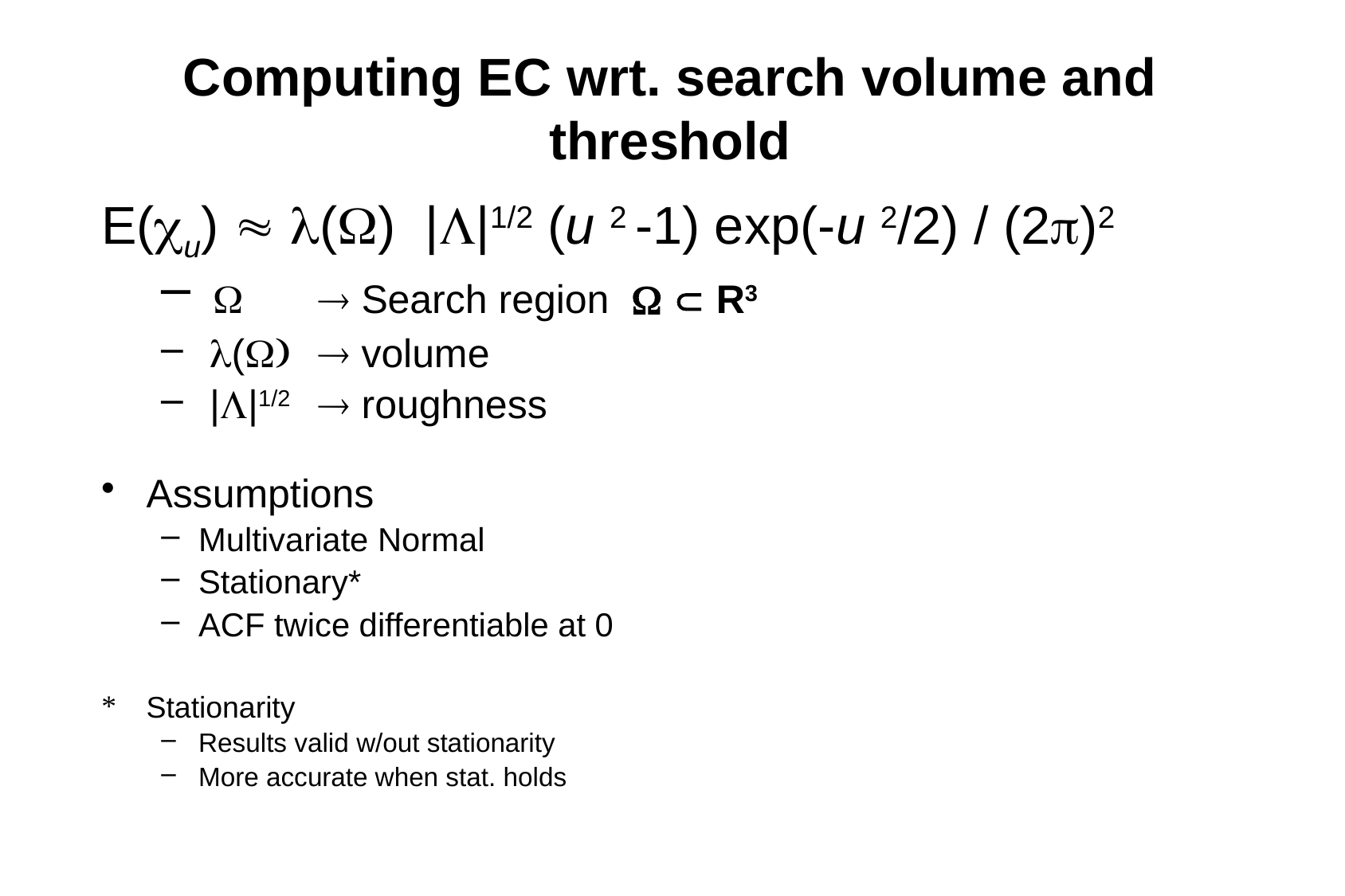

Computing EC wrt. search volume and threshold
E(χu) ≈ λ(Ω)  |Λ|1/2 (u 2 -1) exp(-u 2/2) / (2π)2
 Ω	→ Search region  Ω ⊂ R3
 λ(Ω)	→ volume
 |Λ|1/2	→ roughness

Assumptions
Multivariate Normal
Stationary*
ACF twice differentiable at 0

Stationarity
Results valid w/out stationarity
More accurate when stat. holds